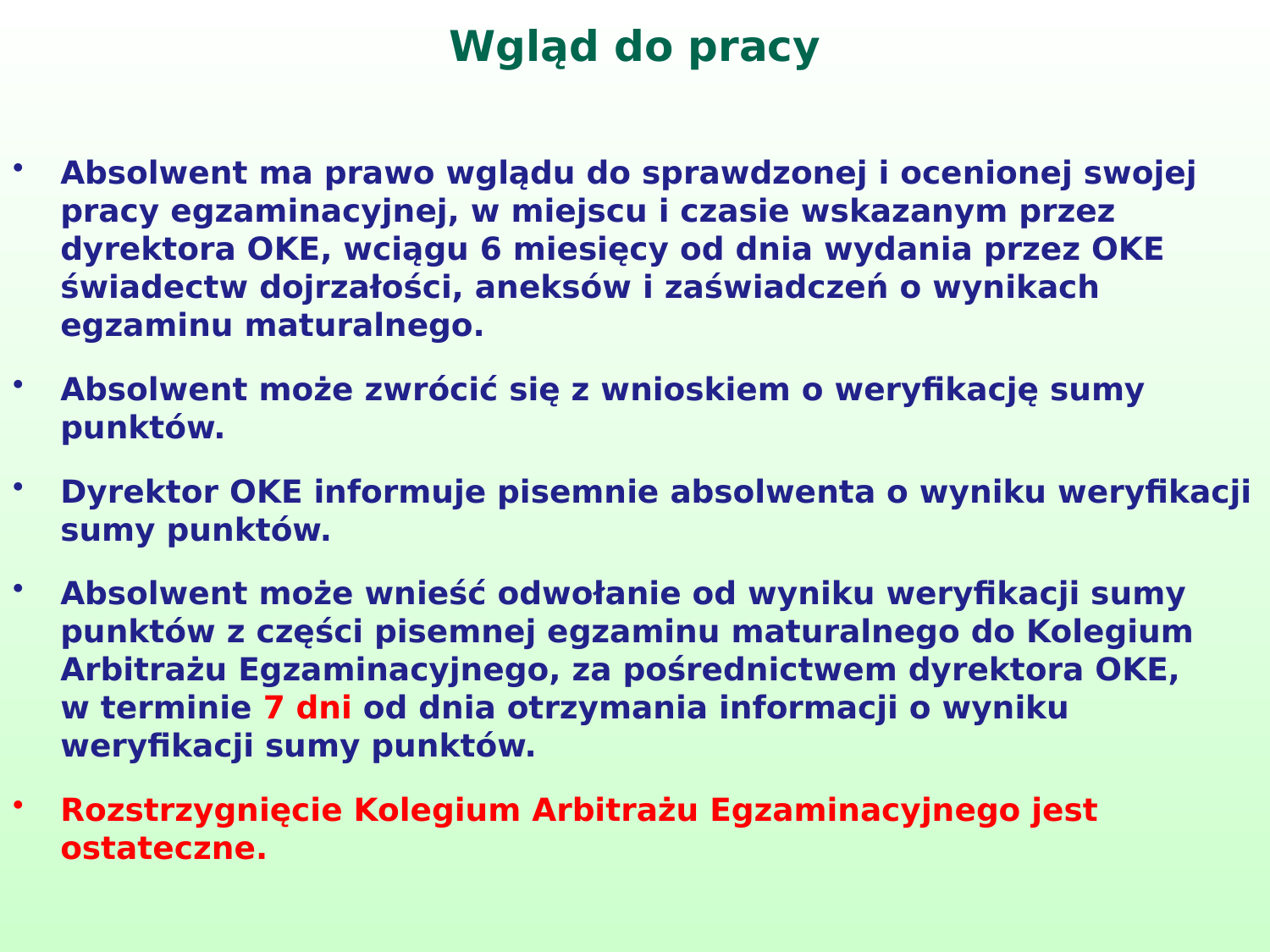

# Wgląd do pracy
Absolwent ma prawo wglądu do sprawdzonej i ocenionej swojej pracy egzaminacyjnej, w miejscu i czasie wskazanym przez dyrektora OKE, wciągu 6 miesięcy od dnia wydania przez OKE świadectw dojrzałości, aneksów i zaświadczeń o wynikach egzaminu maturalnego.

Absolwent może zwrócić się z wnioskiem o weryfikację sumy punktów.

Dyrektor OKE informuje pisemnie absolwenta o wyniku weryfikacji sumy punktów.

Absolwent może wnieść odwołanie od wyniku weryfikacji sumy punktów z części pisemnej egzaminu maturalnego do Kolegium Arbitrażu Egzaminacyjnego, za pośrednictwem dyrektora OKE,
w terminie 7 dni od dnia otrzymania informacji o wyniku weryfikacji sumy punktów.

Rozstrzygnięcie Kolegium Arbitrażu Egzaminacyjnego jest ostateczne.